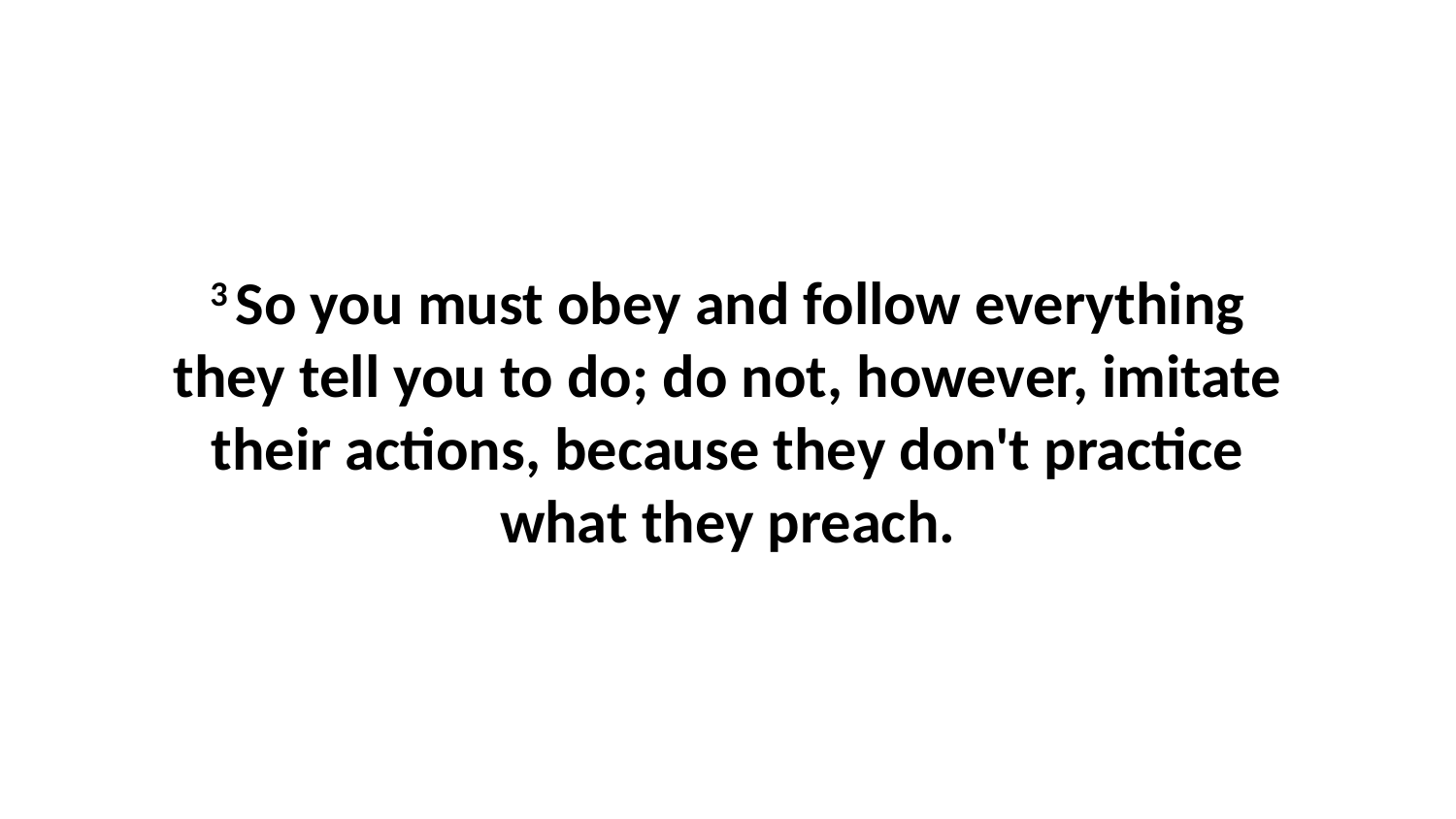

3 So you must obey and follow everything they tell you to do; do not, however, imitate their actions, because they don't practice what they preach.